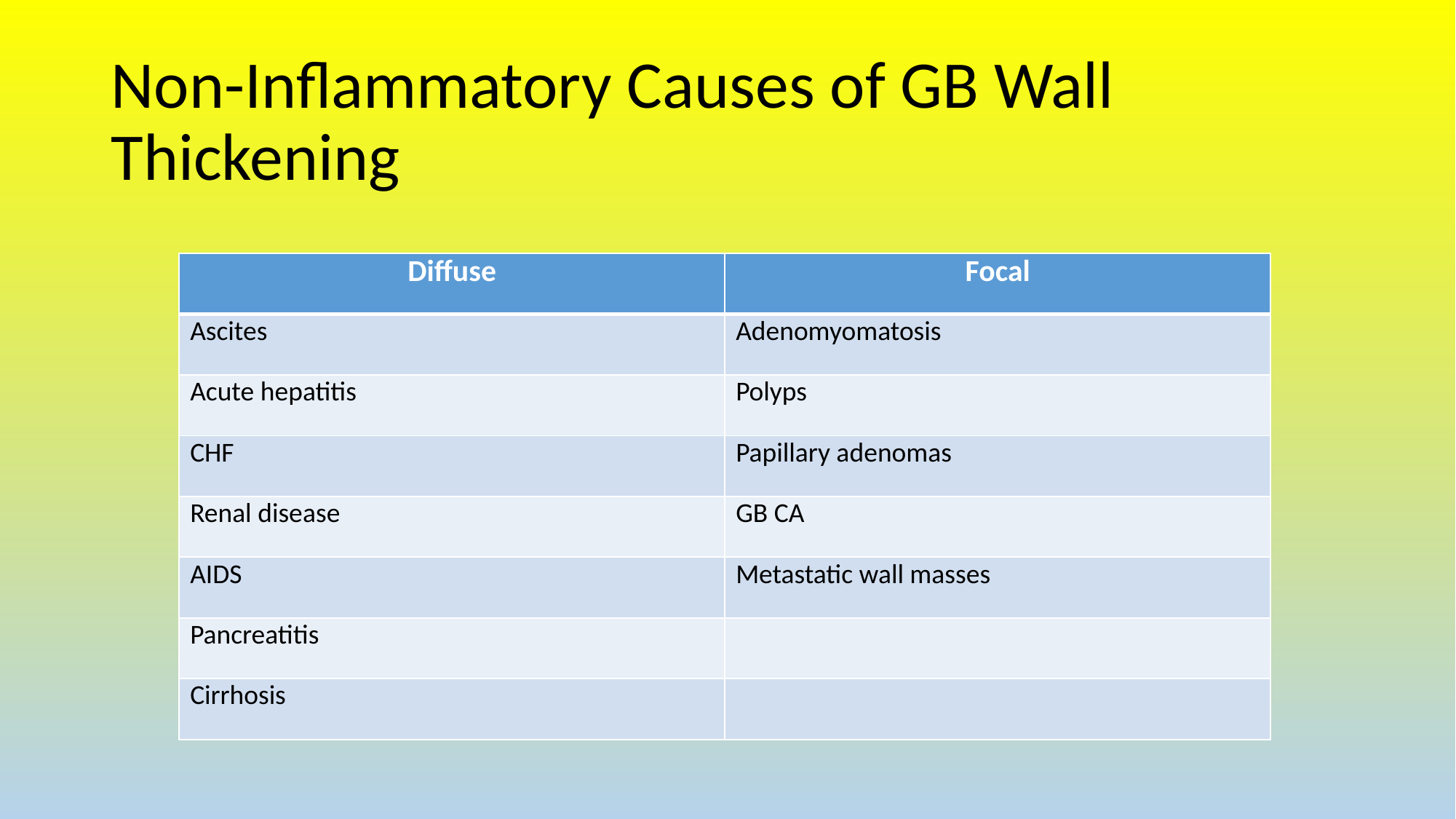

# Non-Inflammatory Causes of GB Wall Thickening
| Diffuse | Focal |
| --- | --- |
| Ascites | Adenomyomatosis |
| Acute hepatitis | Polyps |
| CHF | Papillary adenomas |
| Renal disease | GB CA |
| AIDS | Metastatic wall masses |
| Pancreatitis |  |
| Cirrhosis |  |